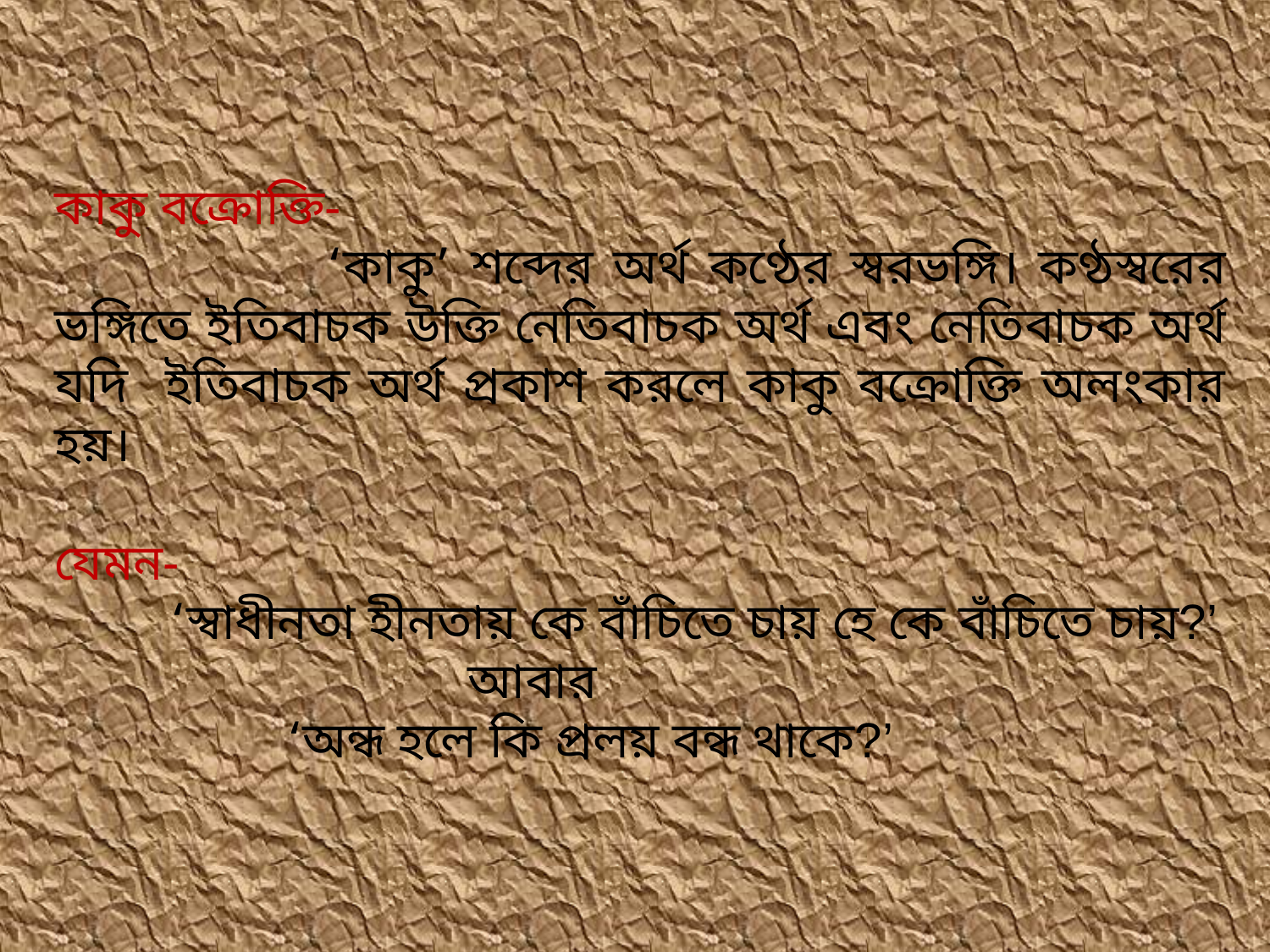

কাকু বক্রোক্তি-
              ‘কাকু’ শব্দের অর্থ কণ্ঠের স্বরভঙ্গি। কণ্ঠস্বরের ভঙ্গিতে ইতিবাচক উক্তি নেতিবাচক অর্থ এবং নেতিবাচক অর্থ যদি  ইতিবাচক অর্থ প্রকাশ করলে কাকু বক্রোক্তি অলংকার হয়।

যেমন-
         ‘স্বাধীনতা হীনতায় কে বাঁচিতে চায় হে কে বাঁচিতে চায়?’
                                আবার
                  ‘অন্ধ হলে কি প্রলয় বন্ধ থাকে?’